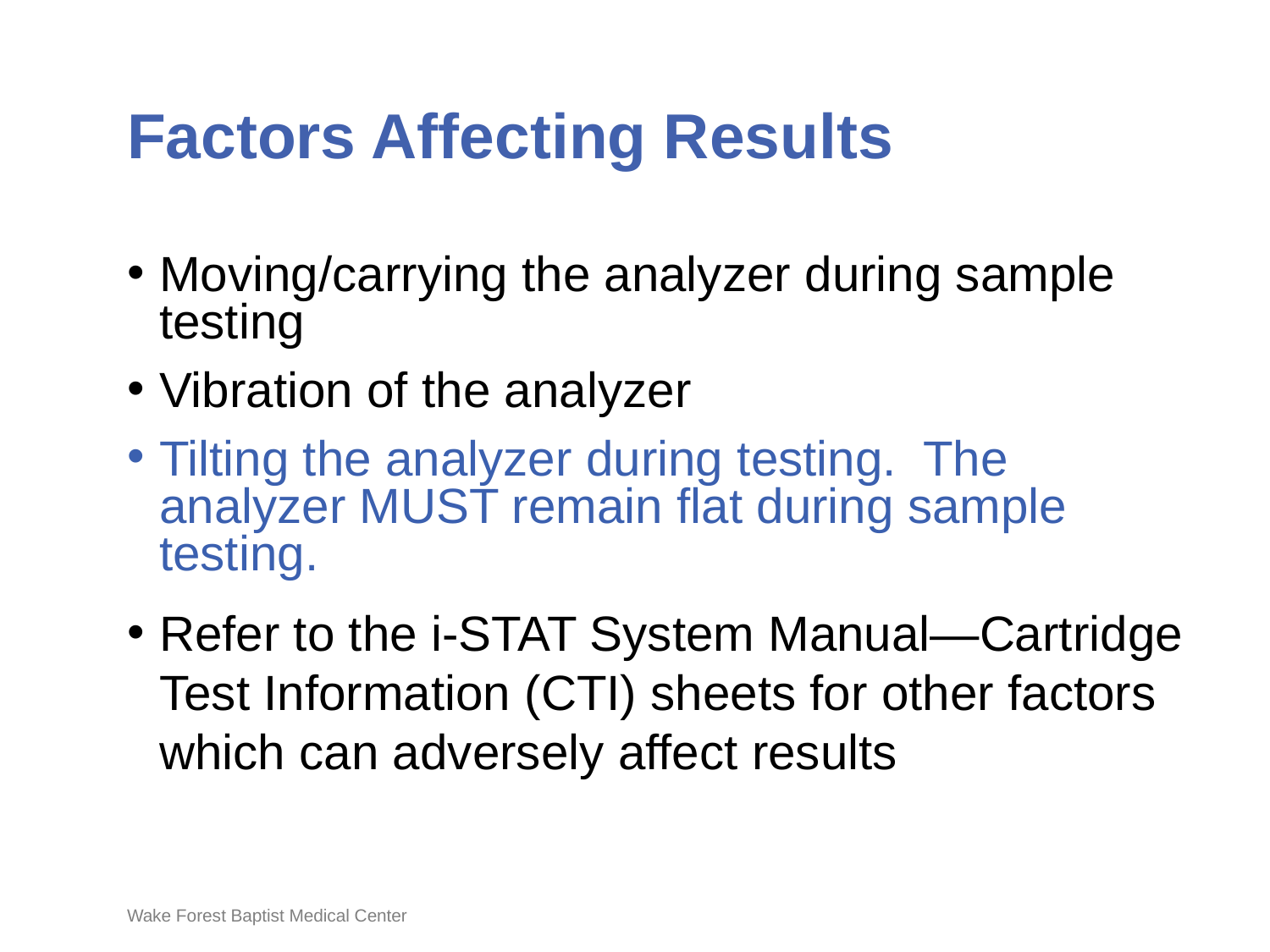

# Factors Affecting Results
Moving/carrying the analyzer during sample testing
Vibration of the analyzer
Tilting the analyzer during testing.  The analyzer MUST remain flat during sample testing.
Refer to the i-STAT System Manual—Cartridge Test Information (CTI) sheets for other factors which can adversely affect results